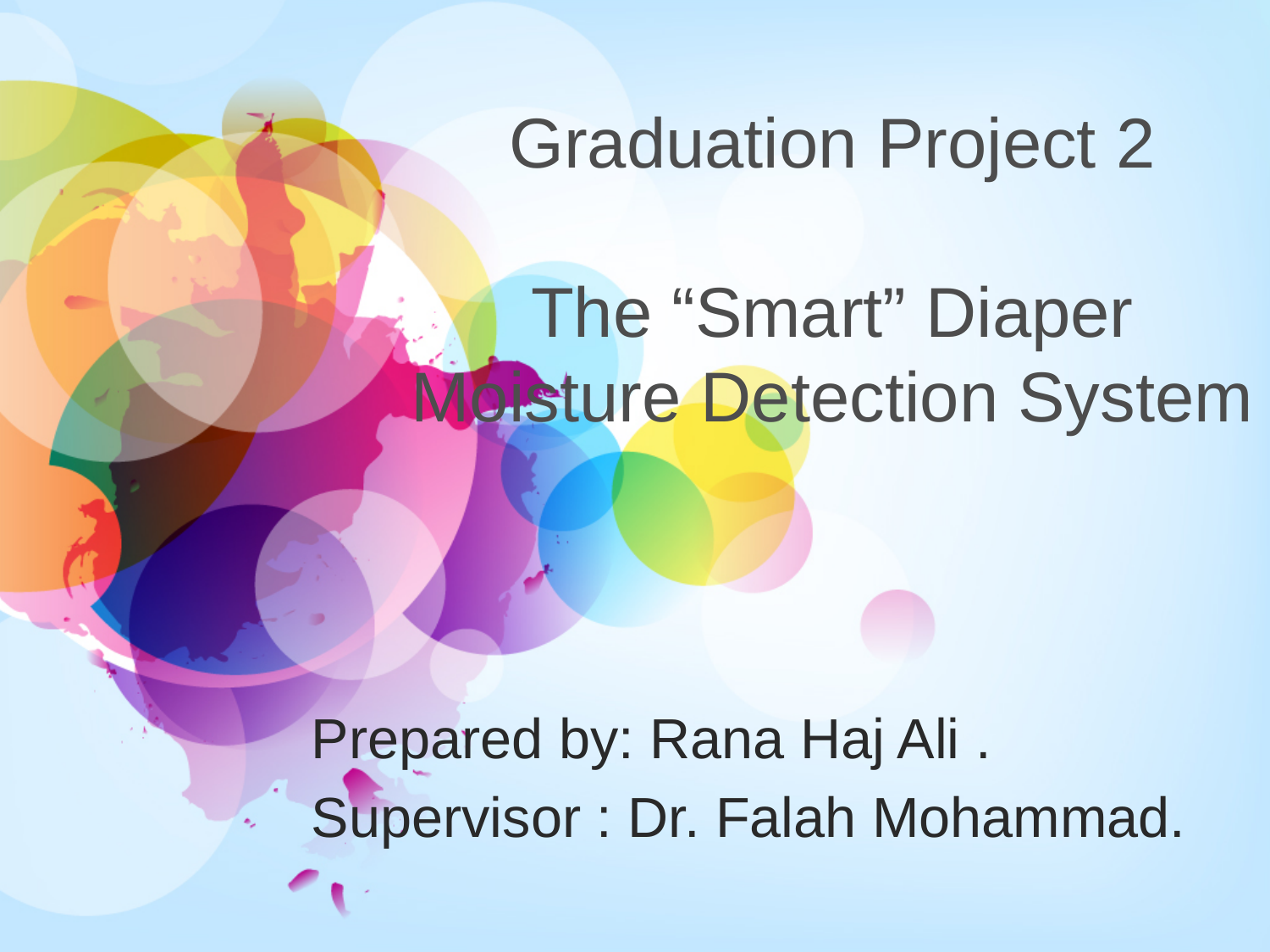

# Graduation Project 2 The “Smart” Diaper Moisture Detection System
Prepared by: Rana Haj Ali .
Supervisor : Dr. Falah Mohammad.